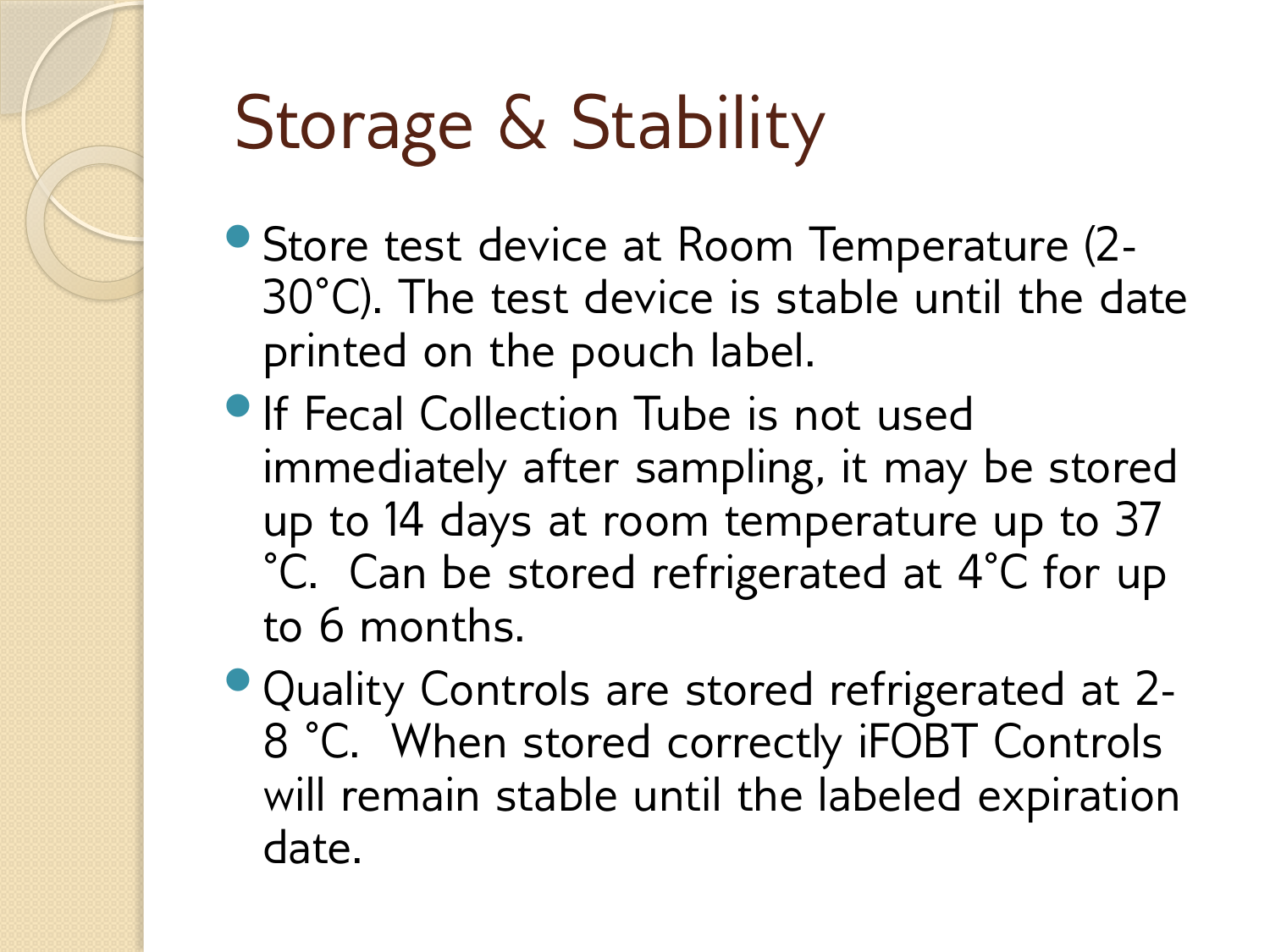

# Storage & Stability
Store test device at Room Temperature (2-30˚C). The test device is stable until the date printed on the pouch label.
If Fecal Collection Tube is not used immediately after sampling, it may be stored up to 14 days at room temperature up to 37 ˚C.  Can be stored refrigerated at 4˚C for up to 6 months.
Quality Controls are stored refrigerated at 2-8 ˚C.  When stored correctly iFOBT Controls will remain stable until the labeled expiration date.